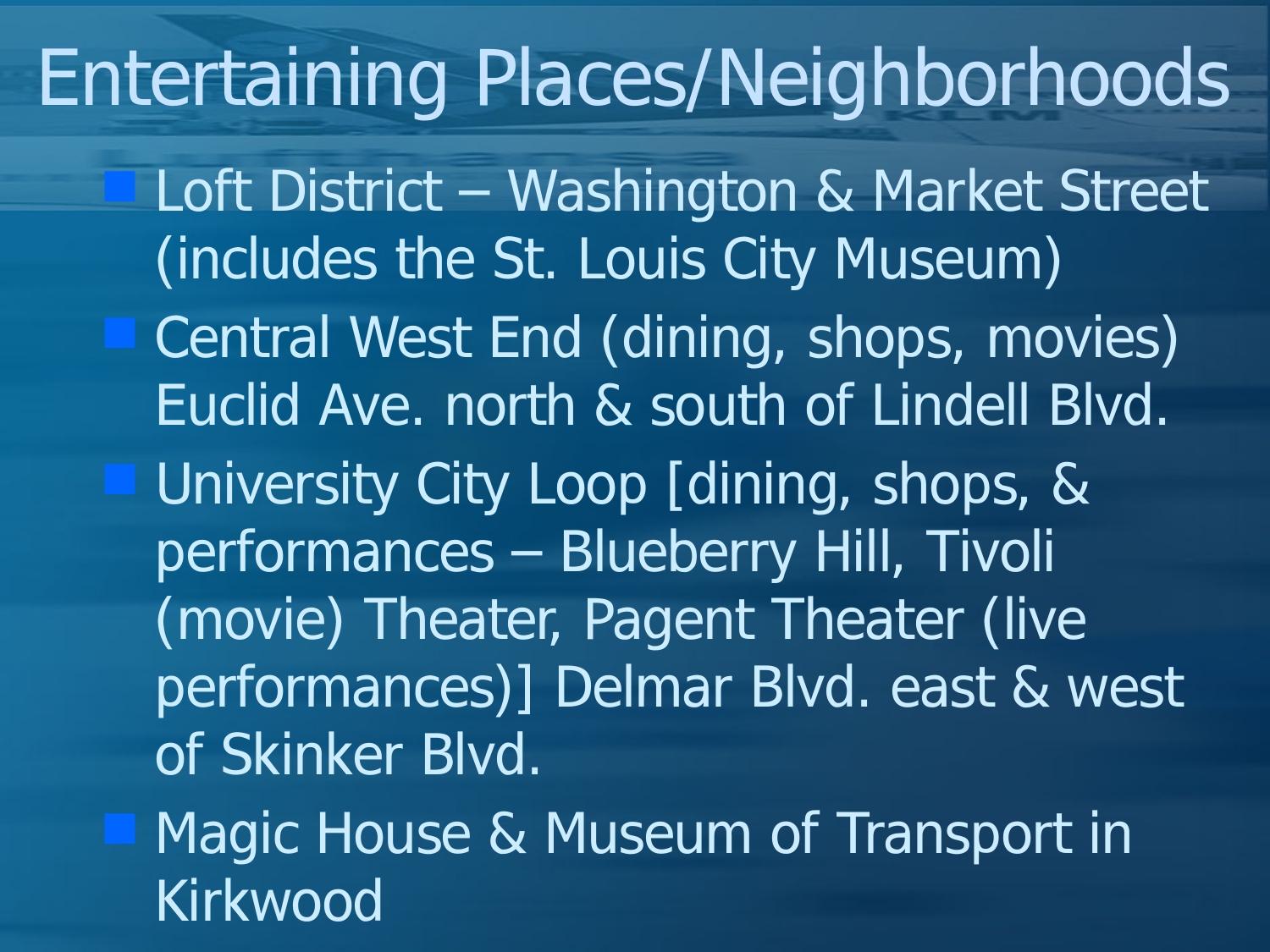

# Entertaining Places/Neighborhoods
Loft District – Washington & Market Street (includes the St. Louis City Museum)
Central West End (dining, shops, movies) Euclid Ave. north & south of Lindell Blvd.
University City Loop [dining, shops, & performances – Blueberry Hill, Tivoli (movie) Theater, Pagent Theater (live performances)] Delmar Blvd. east & west of Skinker Blvd.
Magic House & Museum of Transport in Kirkwood